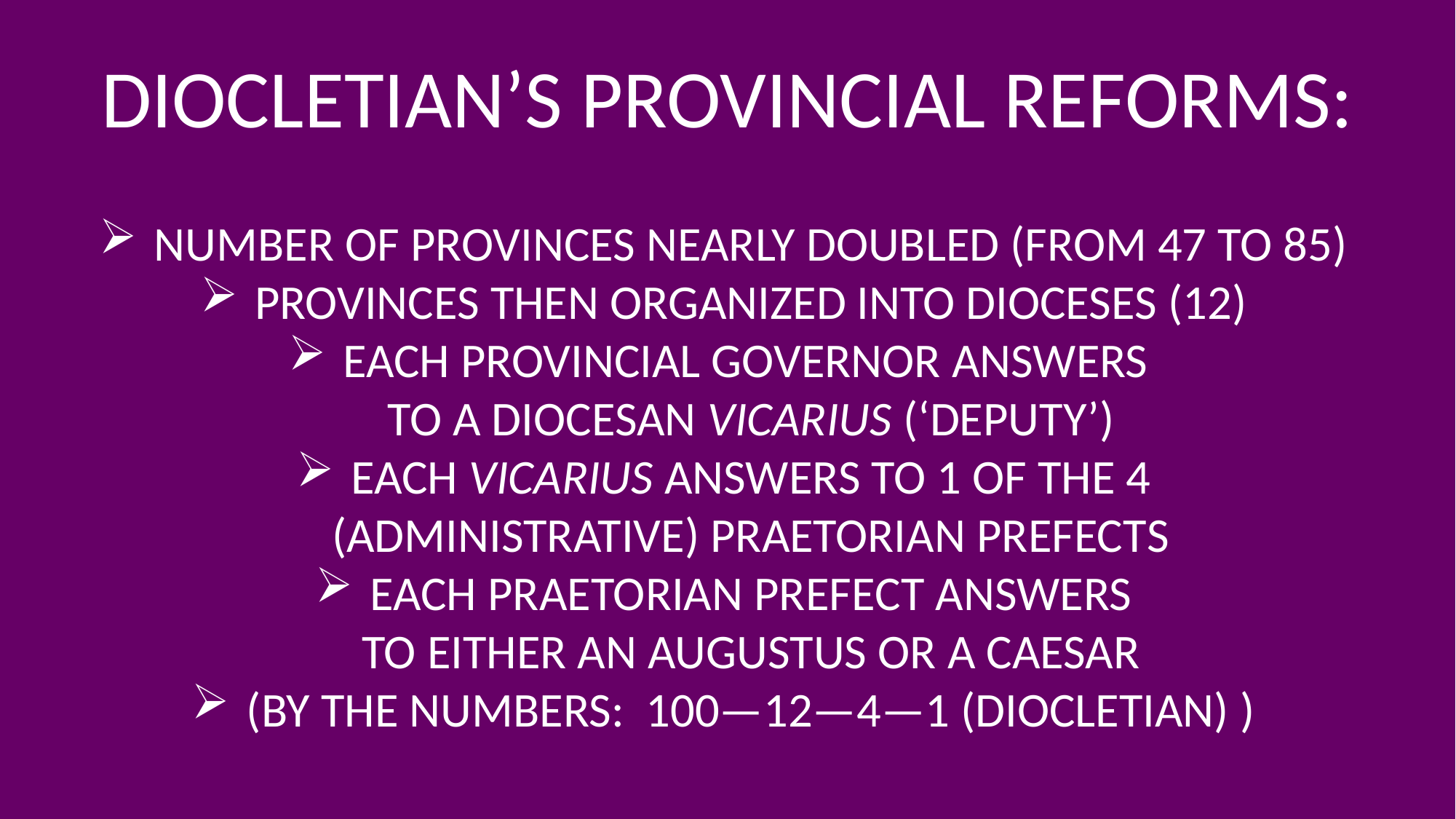

# DIOCLETIAN’S PROVINCIAL REFORMS:
NUMBER OF PROVINCES NEARLY DOUBLED (FROM 47 TO 85)
PROVINCES THEN ORGANIZED INTO DIOCESES (12)
EACH PROVINCIAL GOVERNOR ANSWERS
TO A DIOCESAN VICARIUS (‘DEPUTY’)
EACH VICARIUS ANSWERS TO 1 OF THE 4
(ADMINISTRATIVE) PRAETORIAN PREFECTS
EACH PRAETORIAN PREFECT ANSWERS
TO EITHER AN AUGUSTUS OR A CAESAR
(BY THE NUMBERS:  100—12—4—1 (DIOCLETIAN) )